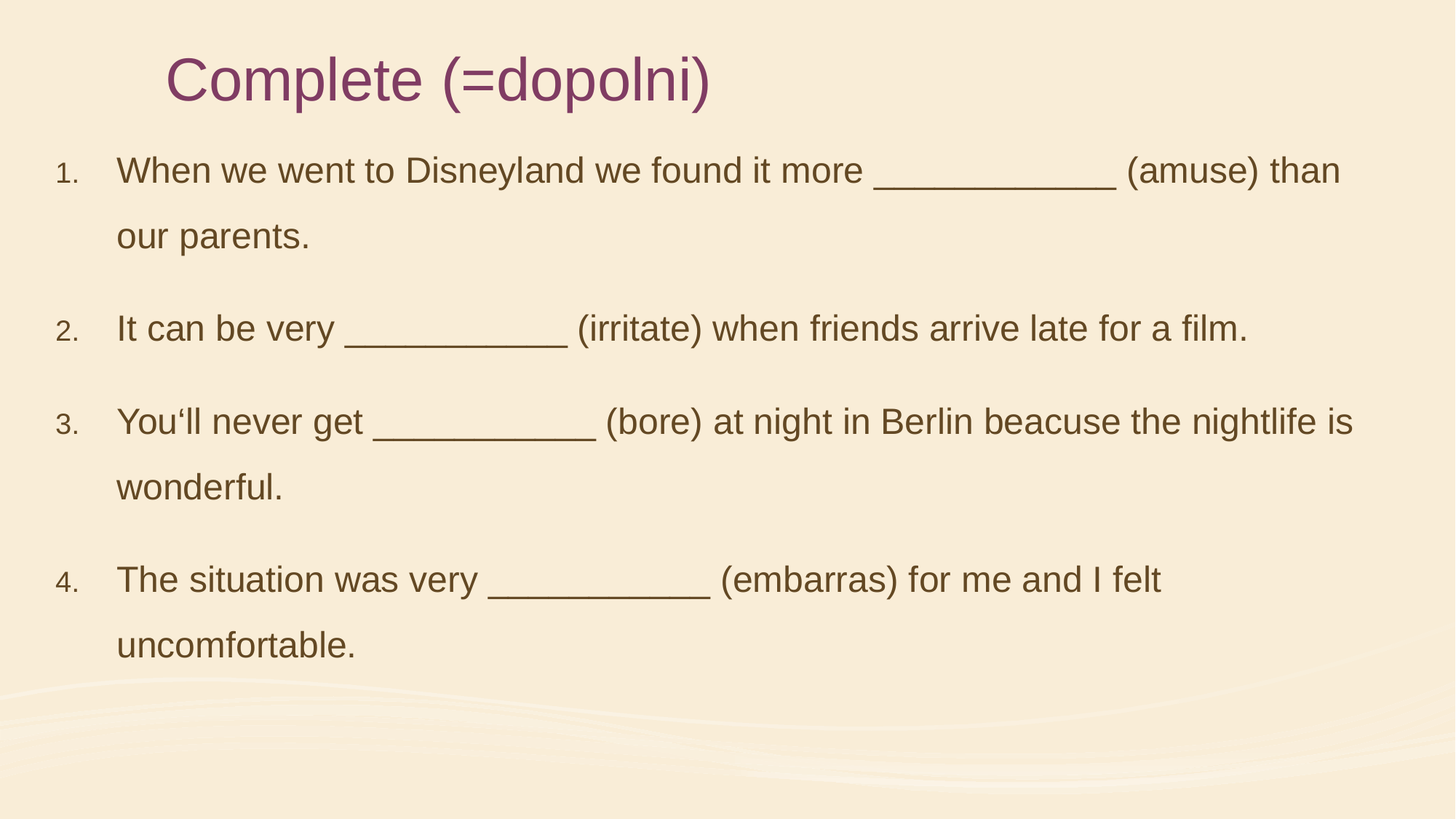

# Complete (=dopolni)
When we went to Disneyland we found it more ____________ (amuse) than our parents.
It can be very ___________ (irritate) when friends arrive late for a film.
You‘ll never get ___________ (bore) at night in Berlin beacuse the nightlife is wonderful.
The situation was very ___________ (embarras) for me and I felt uncomfortable.